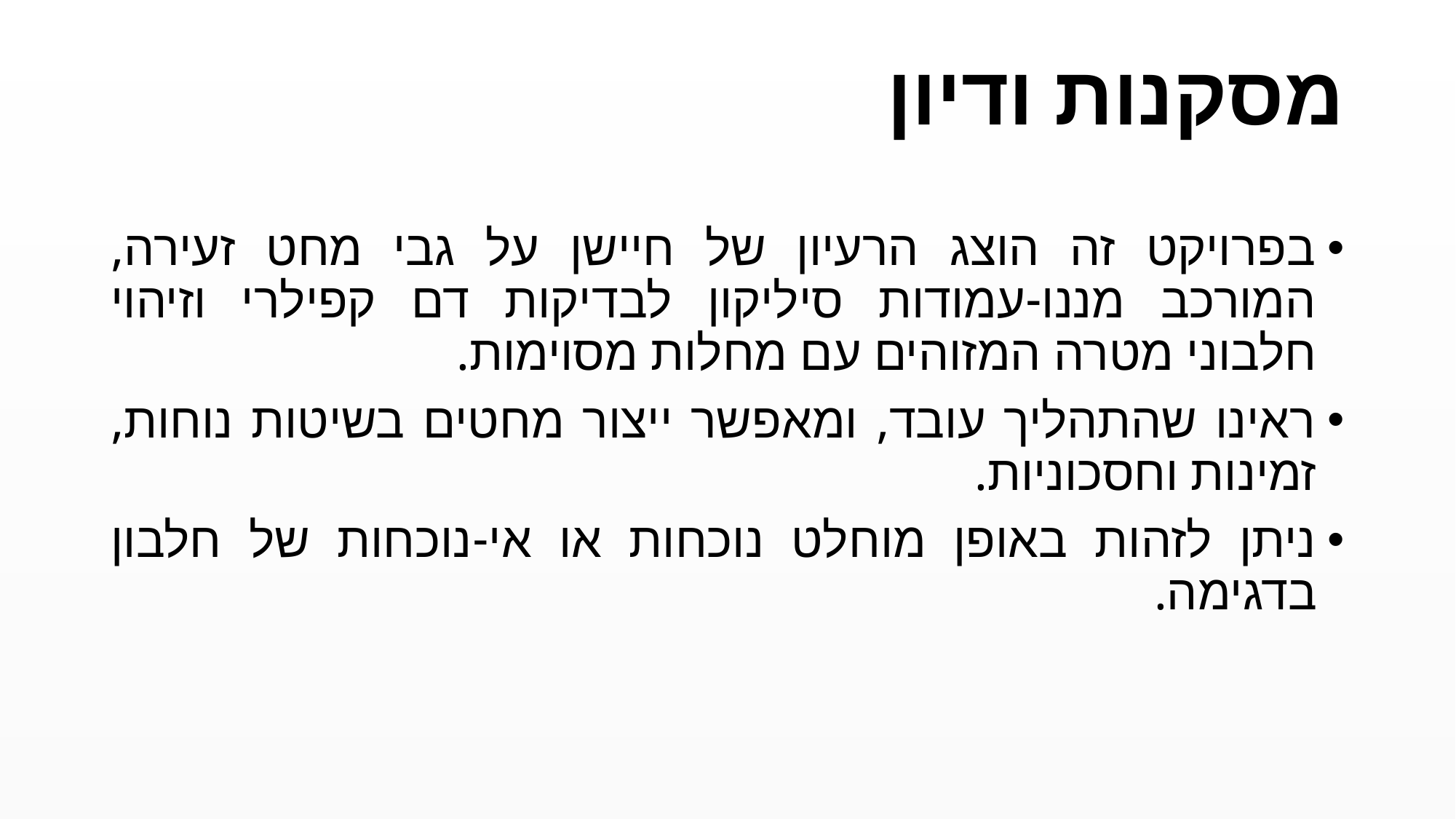

# מסקנות ודיון
בפרויקט זה הוצג הרעיון של חיישן על גבי מחט זעירה, המורכב מננו-עמודות סיליקון לבדיקות דם קפילרי וזיהוי חלבוני מטרה המזוהים עם מחלות מסוימות.
ראינו שהתהליך עובד, ומאפשר ייצור מחטים בשיטות נוחות, זמינות וחסכוניות.
ניתן לזהות באופן מוחלט נוכחות או אי-נוכחות של חלבון בדגימה.